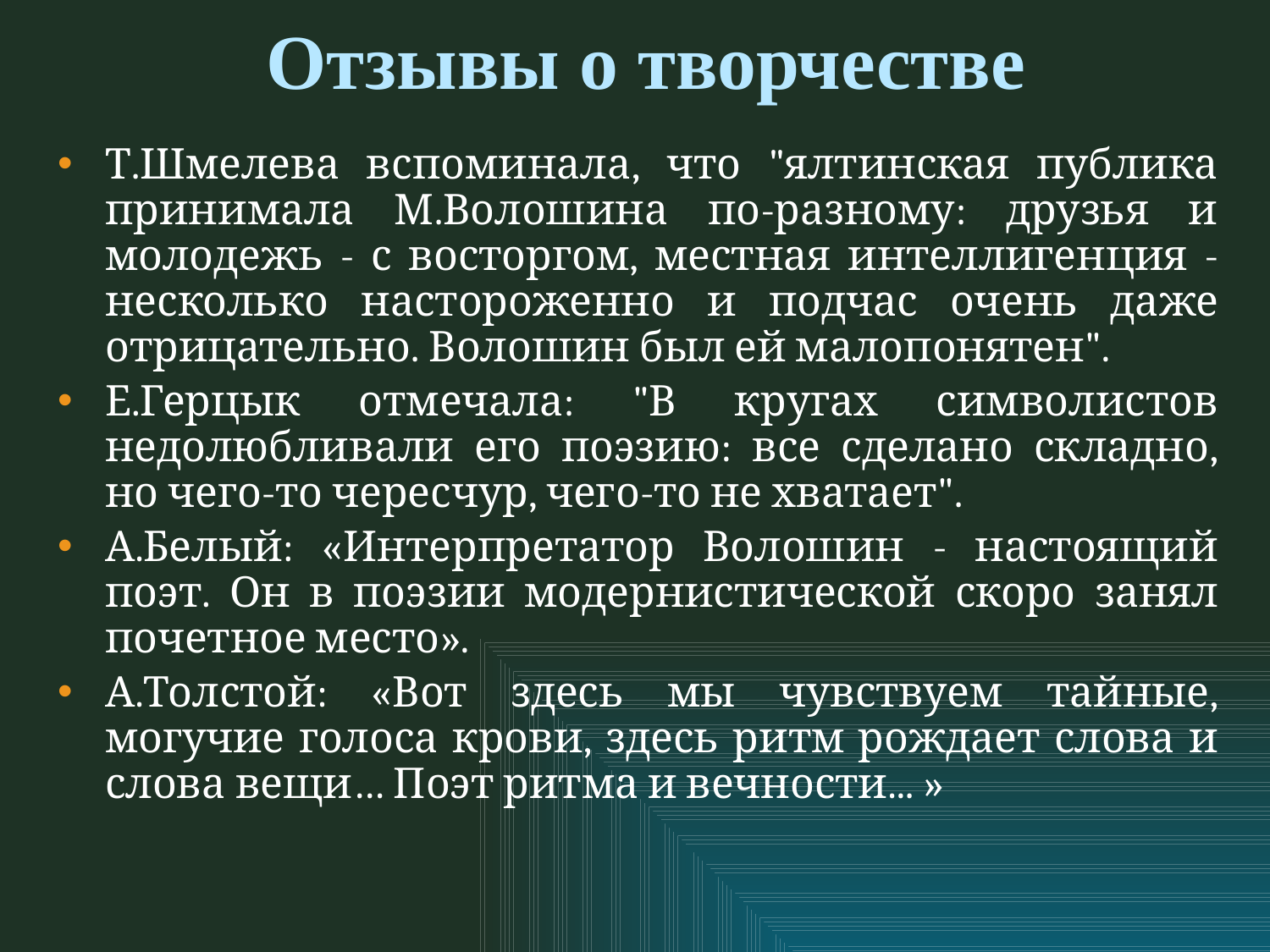

# Отзывы о творчестве
Т.Шмелева вспоминала, что "ялтинская публика принимала М.Волошина по-разному: друзья и молодежь - с восторгом, местная интеллигенция - несколько настороженно и подчас очень даже отрицательно. Волошин был ей малопонятен".
Е.Герцык отмечала: "В кругах символистов недолюбливали его поэзию: все сделано складно, но чего-то чересчур, чего-то не хватает".
А.Белый: «Интерпретатор Волошин - настоящий поэт. Он в поэзии модернистической скоро занял почетное место».
А.Толстой: «Вот здесь мы чувствуем тайные, могучие голоса крови, здесь ритм рождает слова и слова вещи… Поэт ритма и вечности... »